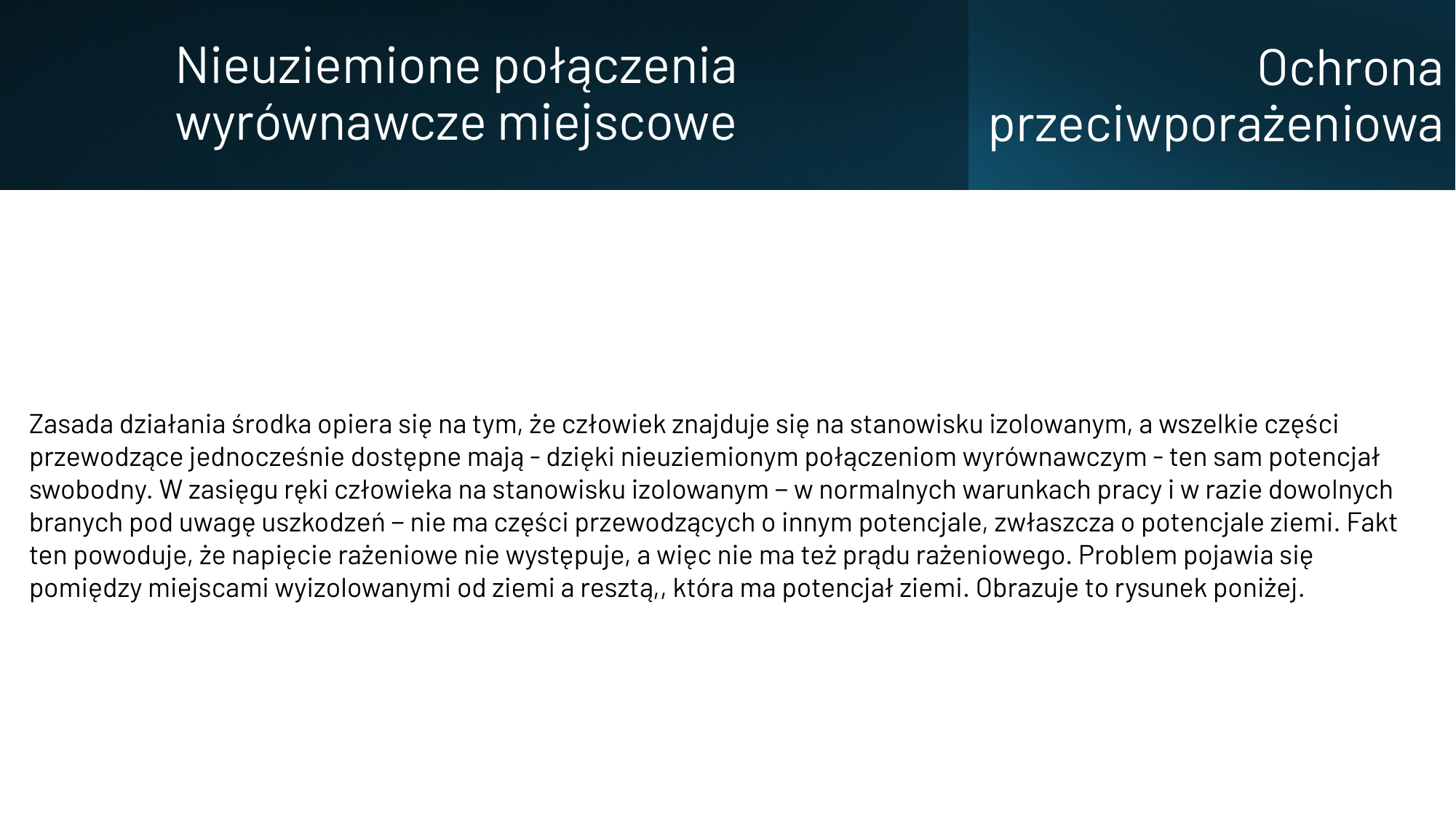

Nieuziemione połączenia wyrównawcze miejscowe
Ochrona przeciwporażeniowa
Zasada działania środka opiera się na tym, że człowiek znajduje się na stanowisku izolowanym, a wszelkie części przewodzące jednocześnie dostępne mają - dzięki nieuziemionym połączeniom wyrównawczym - ten sam potencjał swobodny. W zasięgu ręki człowieka na stanowisku izolowanym − w normalnych warunkach pracy i w razie dowolnych branych pod uwagę uszkodzeń − nie ma części przewodzących o innym potencjale, zwłaszcza o potencjale ziemi. Fakt ten powoduje, że napięcie rażeniowe nie występuje, a więc nie ma też prądu rażeniowego. Problem pojawia się pomiędzy miejscami wyizolowanymi od ziemi a resztą,, która ma potencjał ziemi. Obrazuje to rysunek poniżej.